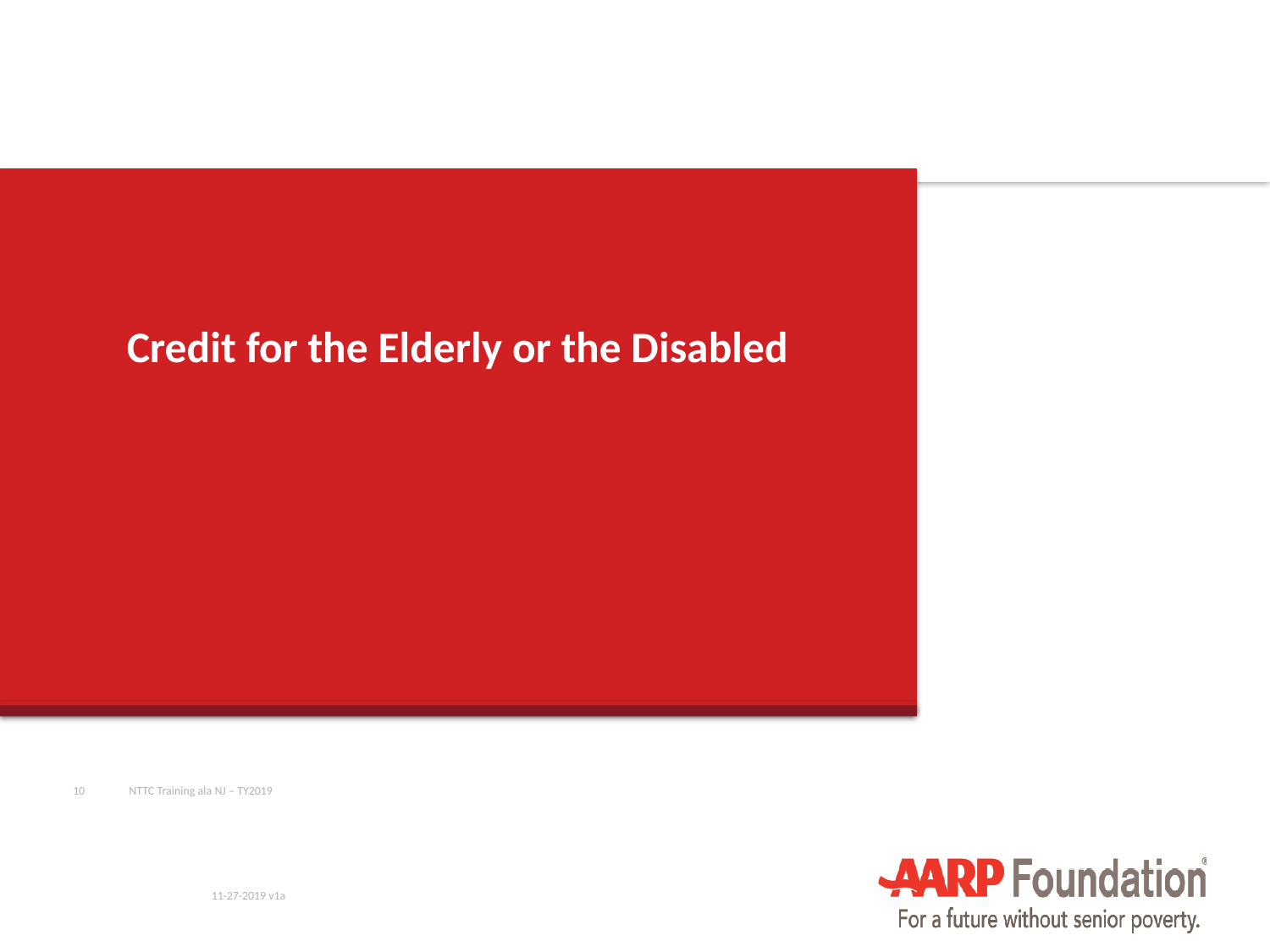

# Credit for the Elderly or the Disabled

NTTC Training ala NJ – TY2019
10
11-27-2019 v1a